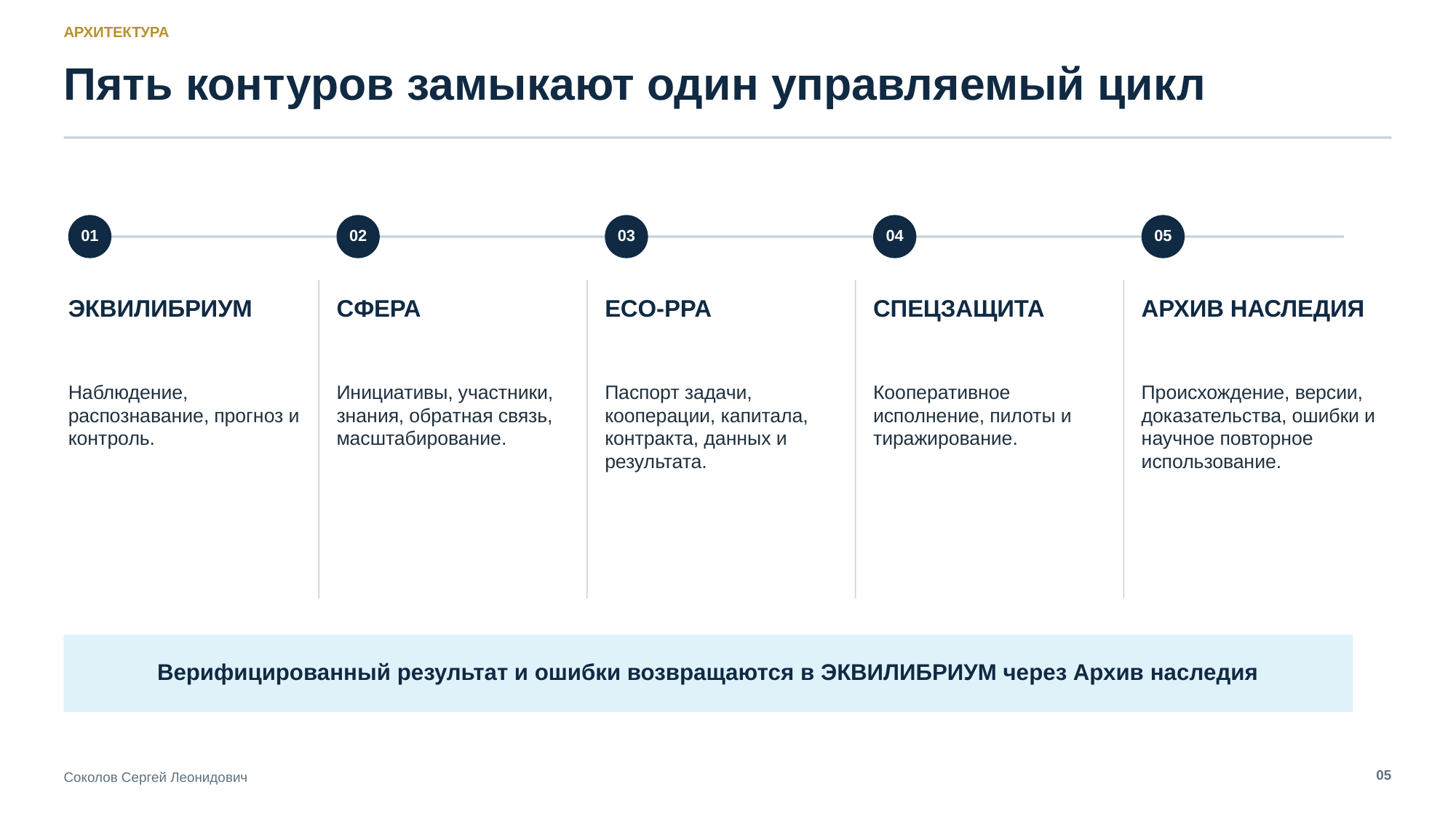

АРХИТЕКТУРА
Пять контуров замыкают один управляемый цикл

01
02
03
04
05

ЭКВИЛИБРИУМ
СФЕРА
ECO-PPA
СПЕЦЗАЩИТА
АРХИВ НАСЛЕДИЯ
Наблюдение, распознавание, прогноз и контроль.
Инициативы, участники, знания, обратная связь, масштабирование.
Паспорт задачи, кооперации, капитала, контракта, данных и результата.
Кооперативное исполнение, пилоты и тиражирование.
Происхождение, версии, доказательства, ошибки и научное повторное использование.

Верифицированный результат и ошибки возвращаются в ЭКВИЛИБРИУМ через Архив наследия
05
Соколов Сергей Леонидович